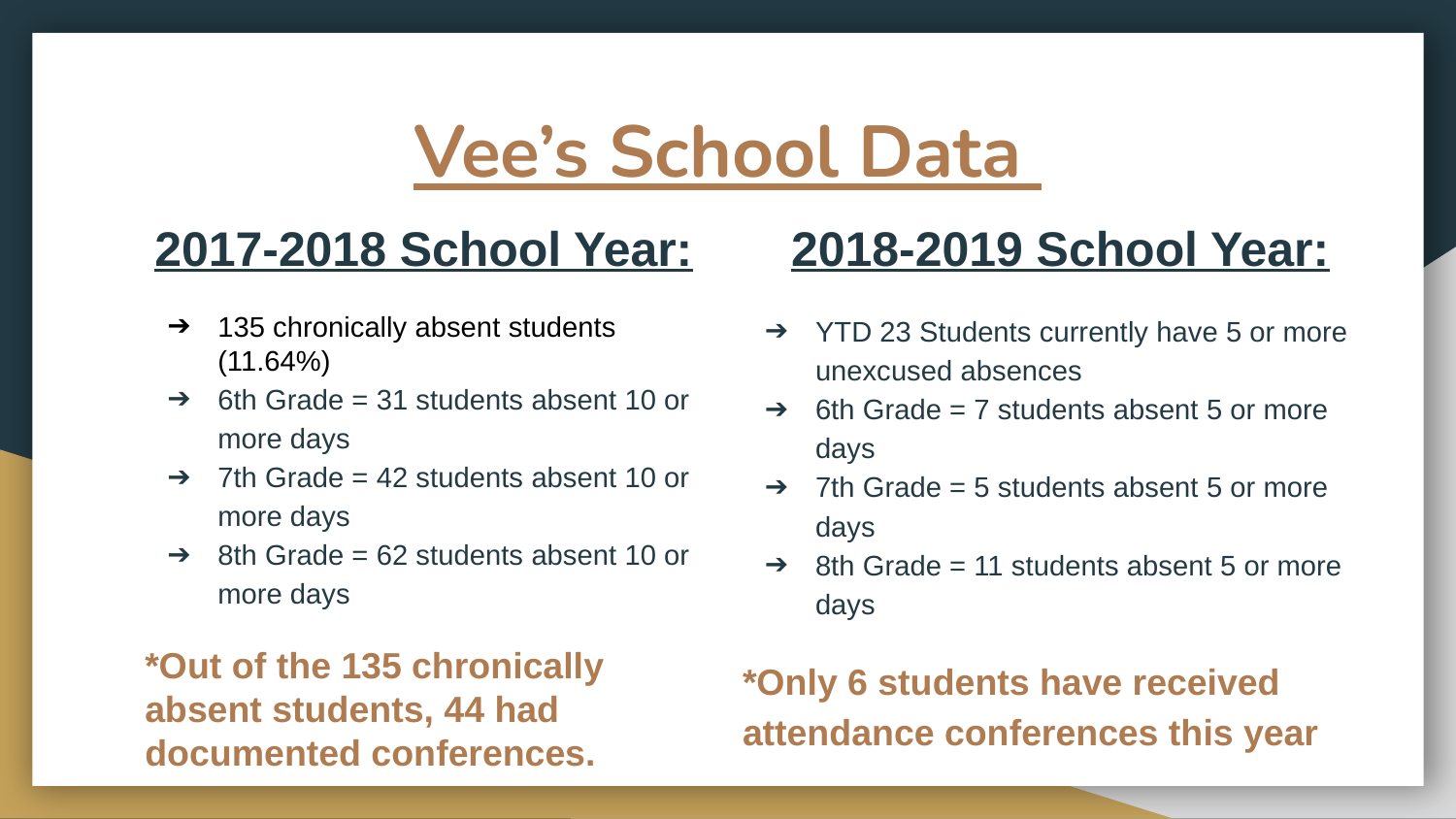

# Vee’s School Data
2017-2018 School Year:
135 chronically absent students (11.64%)
6th Grade = 31 students absent 10 or more days
7th Grade = 42 students absent 10 or more days
8th Grade = 62 students absent 10 or more days
*Out of the 135 chronically absent students, 44 had documented conferences.

2018-2019 School Year:
YTD 23 Students currently have 5 or more unexcused absences
6th Grade = 7 students absent 5 or more days
7th Grade = 5 students absent 5 or more days
8th Grade = 11 students absent 5 or more days
*Only 6 students have received attendance conferences this year